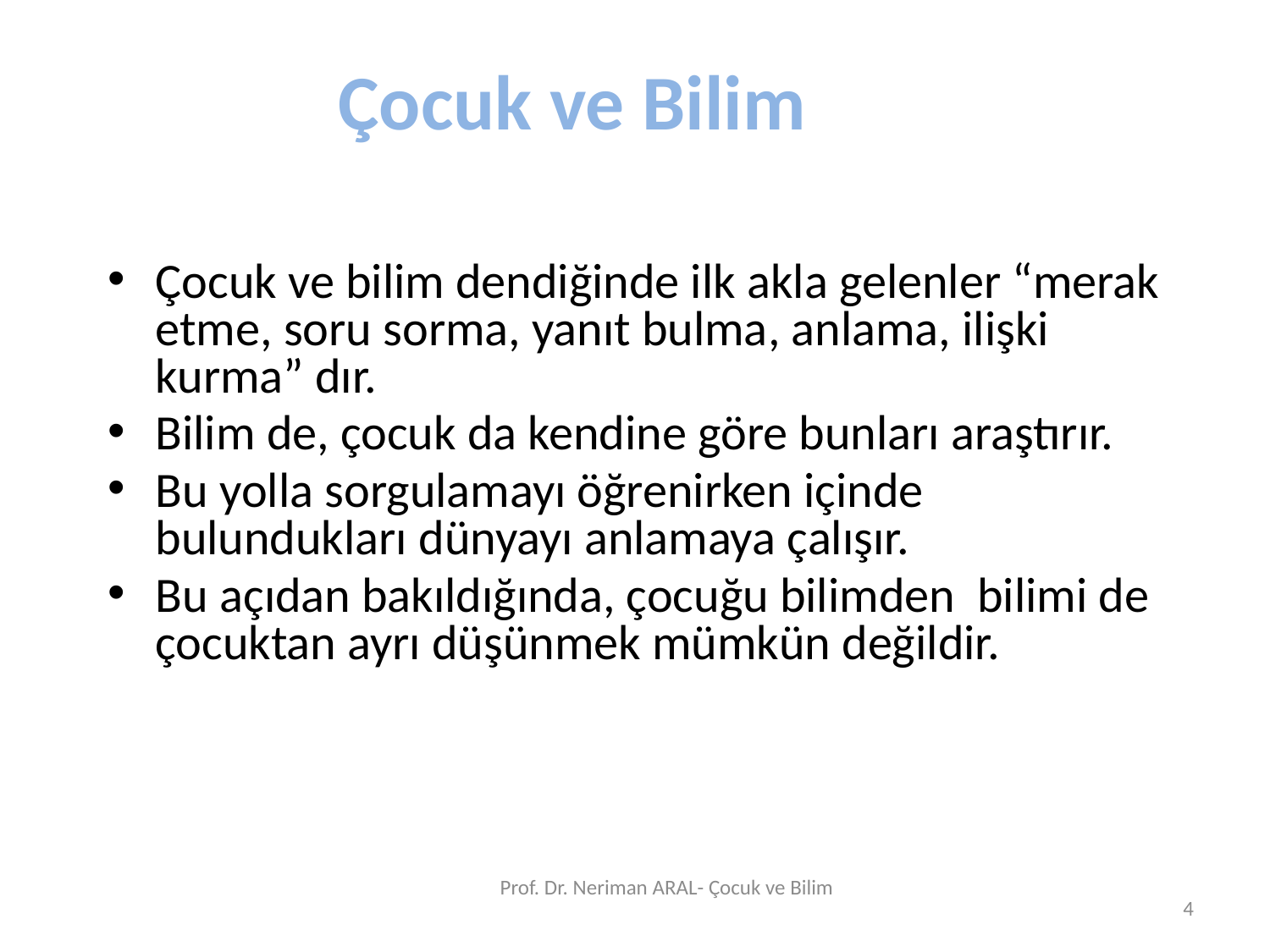

Çocuk ve Bilim
Çocuk ve bilim dendiğinde ilk akla gelenler “merak etme, soru sorma, yanıt bulma, anlama, ilişki kurma” dır.
Bilim de, çocuk da kendine göre bunları araştırır.
Bu yolla sorgulamayı öğrenirken içinde bulundukları dünyayı anlamaya çalışır.
Bu açıdan bakıldığında, çocuğu bilimden  bilimi de çocuktan ayrı düşünmek mümkün değildir.
Prof. Dr. Neriman ARAL- Çocuk ve Bilim
4